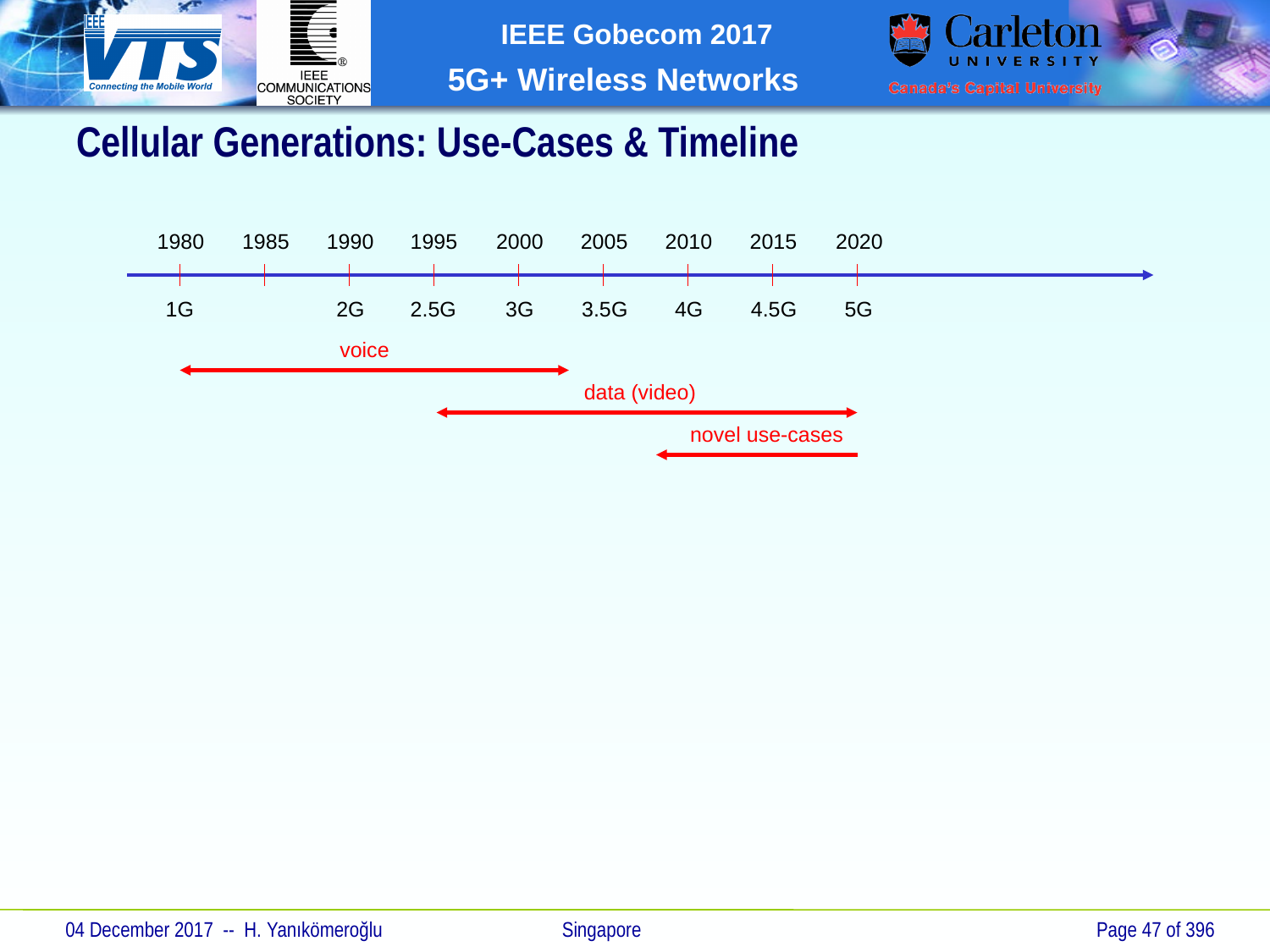

# Cellular Generations: Use-Cases & Timeline
1980
1985
1990
1995
2000
2005
2010
2015
2020
1G
2G
2.5G
3G
3.5G
4G
4.5G
5G
voice
data (video)
novel use-cases